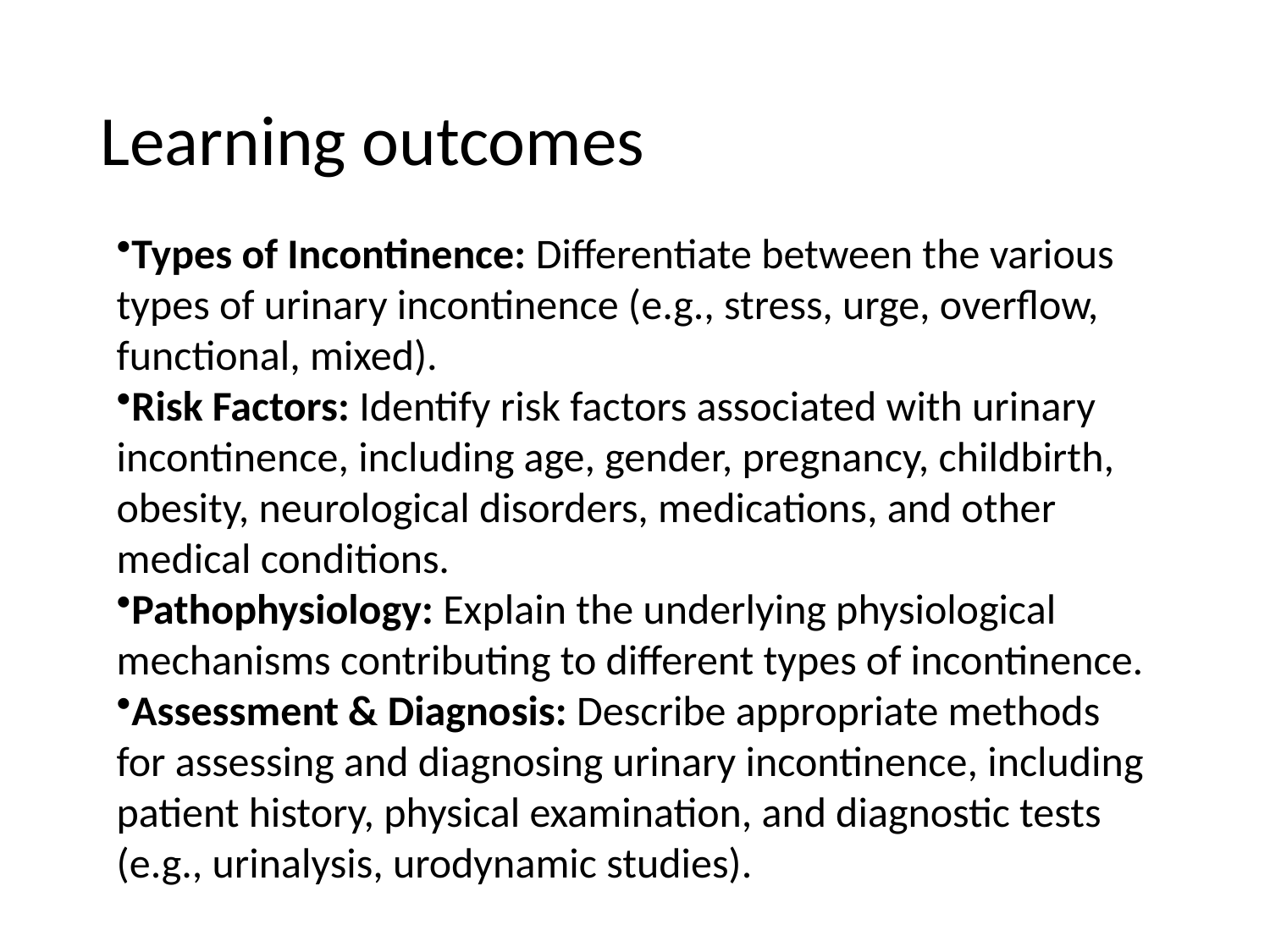

# Learning outcomes
Types of Incontinence: Differentiate between the various types of urinary incontinence (e.g., stress, urge, overflow, functional, mixed).
Risk Factors: Identify risk factors associated with urinary incontinence, including age, gender, pregnancy, childbirth, obesity, neurological disorders, medications, and other medical conditions.
Pathophysiology: Explain the underlying physiological mechanisms contributing to different types of incontinence.
Assessment & Diagnosis: Describe appropriate methods for assessing and diagnosing urinary incontinence, including patient history, physical examination, and diagnostic tests (e.g., urinalysis, urodynamic studies).